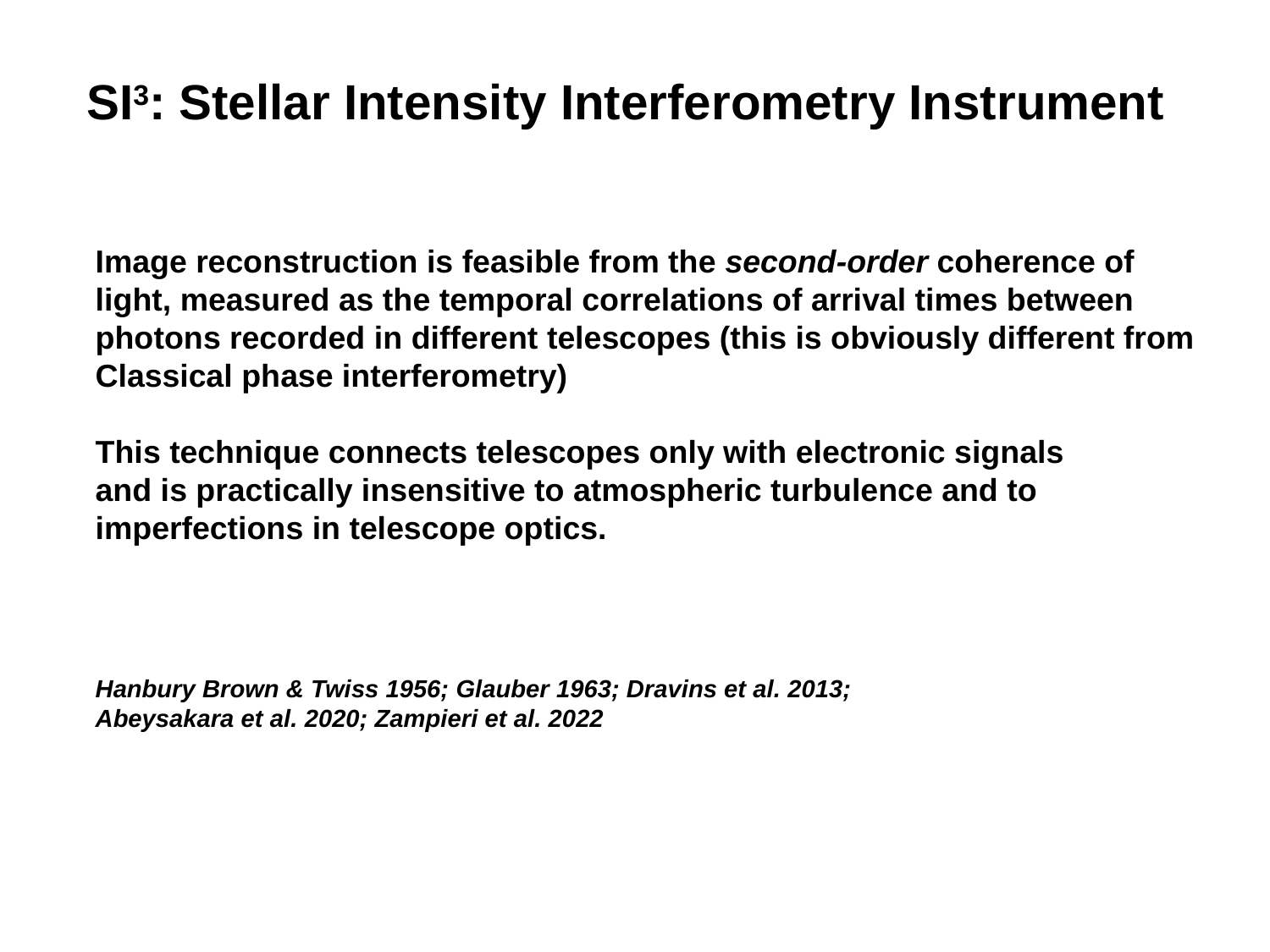

SI3: Stellar Intensity Interferometry Instrument
Image reconstruction is feasible from the second-order coherence of light, measured as the temporal correlations of arrival times between photons recorded in different telescopes (this is obviously different from
Classical phase interferometry)

This technique connects telescopes only with electronic signals
and is practically insensitive to atmospheric turbulence and to imperfections in telescope optics.

Hanbury Brown & Twiss 1956; Glauber 1963; Dravins et al. 2013;
Abeysakara et al. 2020; Zampieri et al. 2022